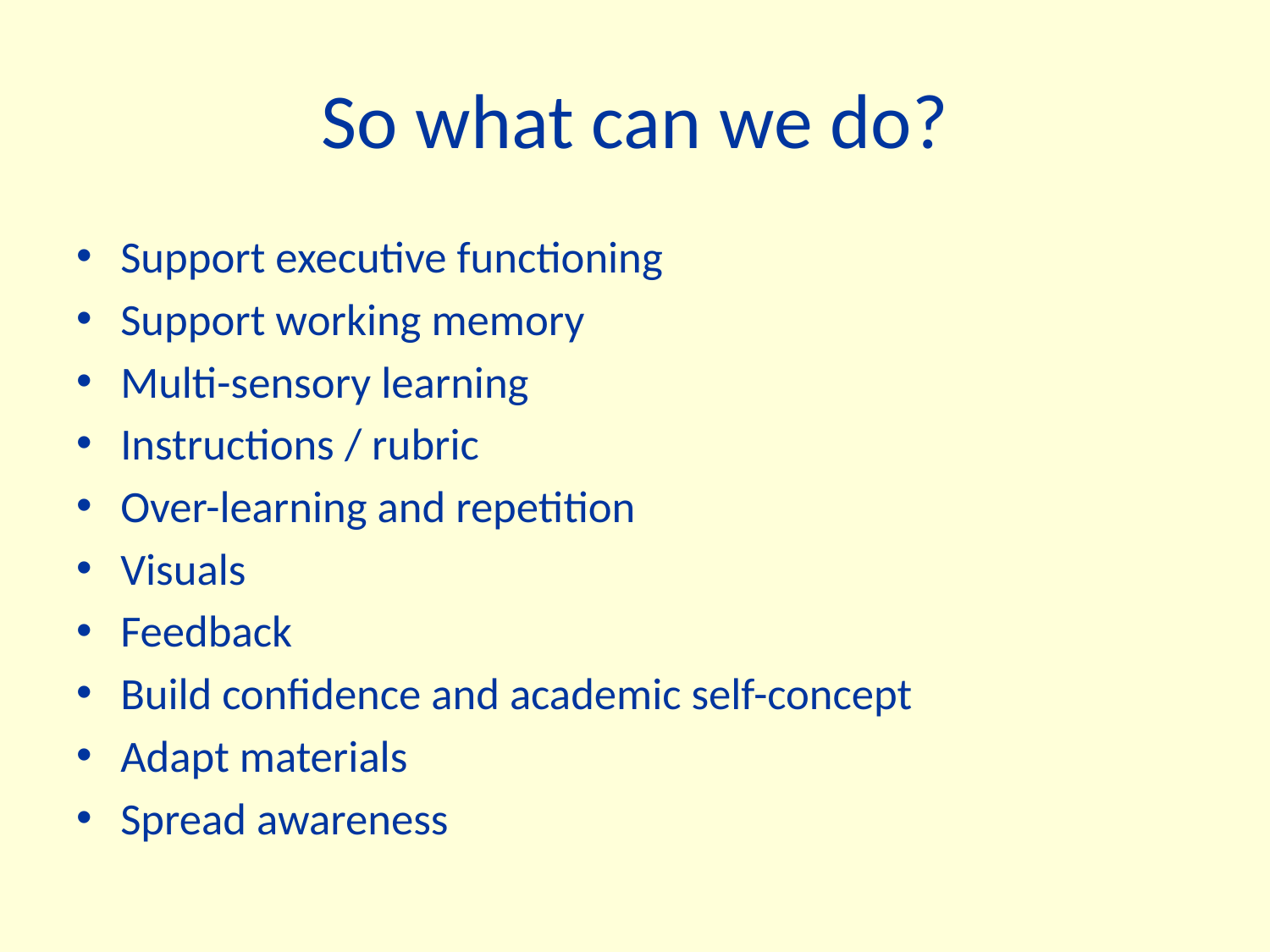

# So what can we do?
Support executive functioning
Support working memory
Multi-sensory learning
Instructions / rubric
Over-learning and repetition
Visuals
Feedback
Build confidence and academic self-concept
Adapt materials
Spread awareness